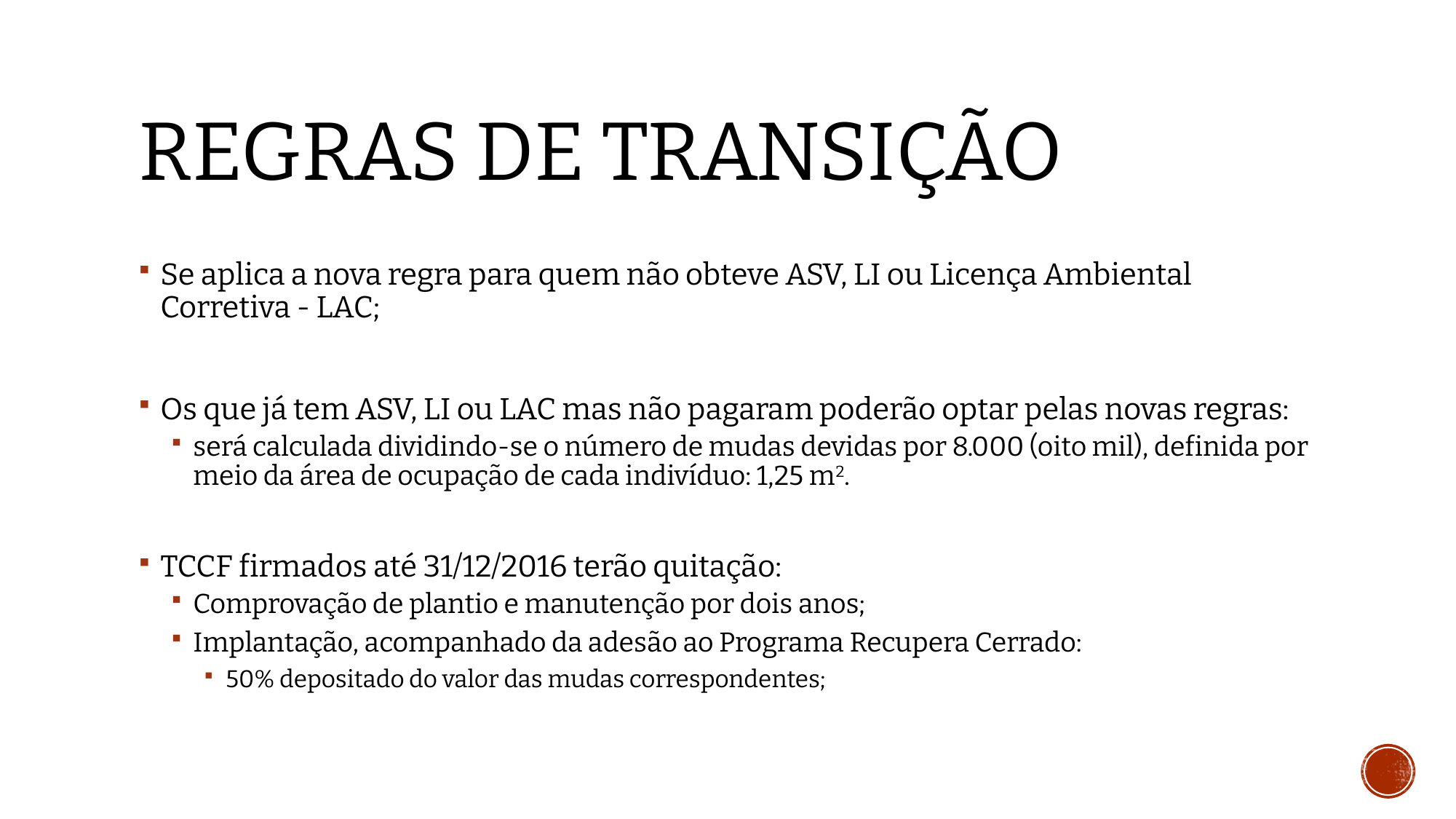

# REGRAS DE TRANSIÇÃO
Se aplica a nova regra para quem não obteve ASV, LI ou Licença Ambiental Corretiva - LAC;

Os que já tem ASV, LI ou LAC mas não pagaram poderão optar pelas novas regras:
será calculada dividindo-se o número de mudas devidas por 8.000 (oito mil), definida por meio da área de ocupação de cada indivíduo: 1,25 m2.

TCCF firmados até 31/12/2016 terão quitação:
Comprovação de plantio e manutenção por dois anos;
Implantação, acompanhado da adesão ao Programa Recupera Cerrado:
50% depositado do valor das mudas correspondentes;